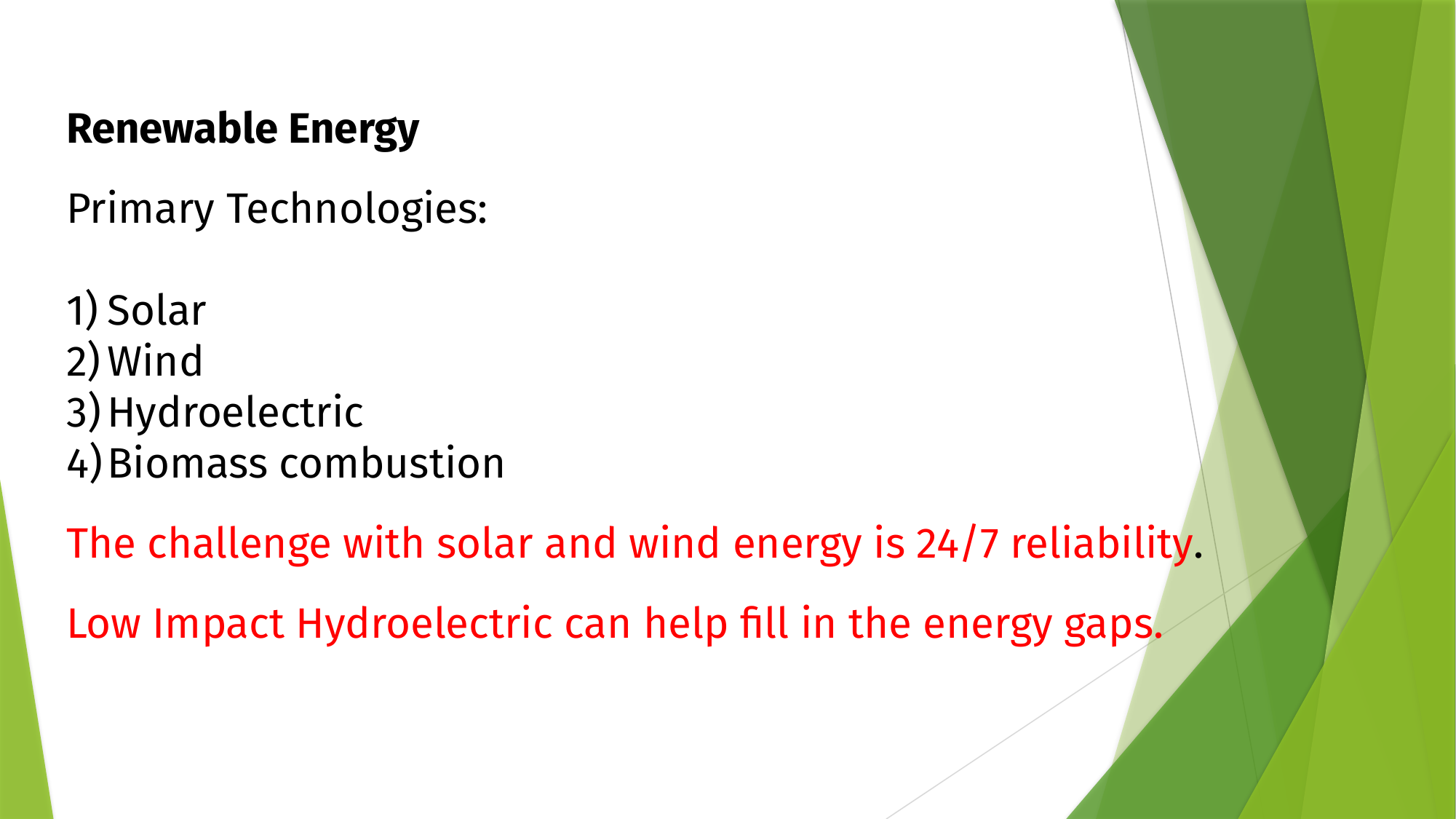

Renewable Energy

Primary Technologies:

Solar
Wind
Hydroelectric
Biomass combustion

The challenge with solar and wind energy is 24/7 reliability.

Low Impact Hydroelectric can help fill in the energy gaps.